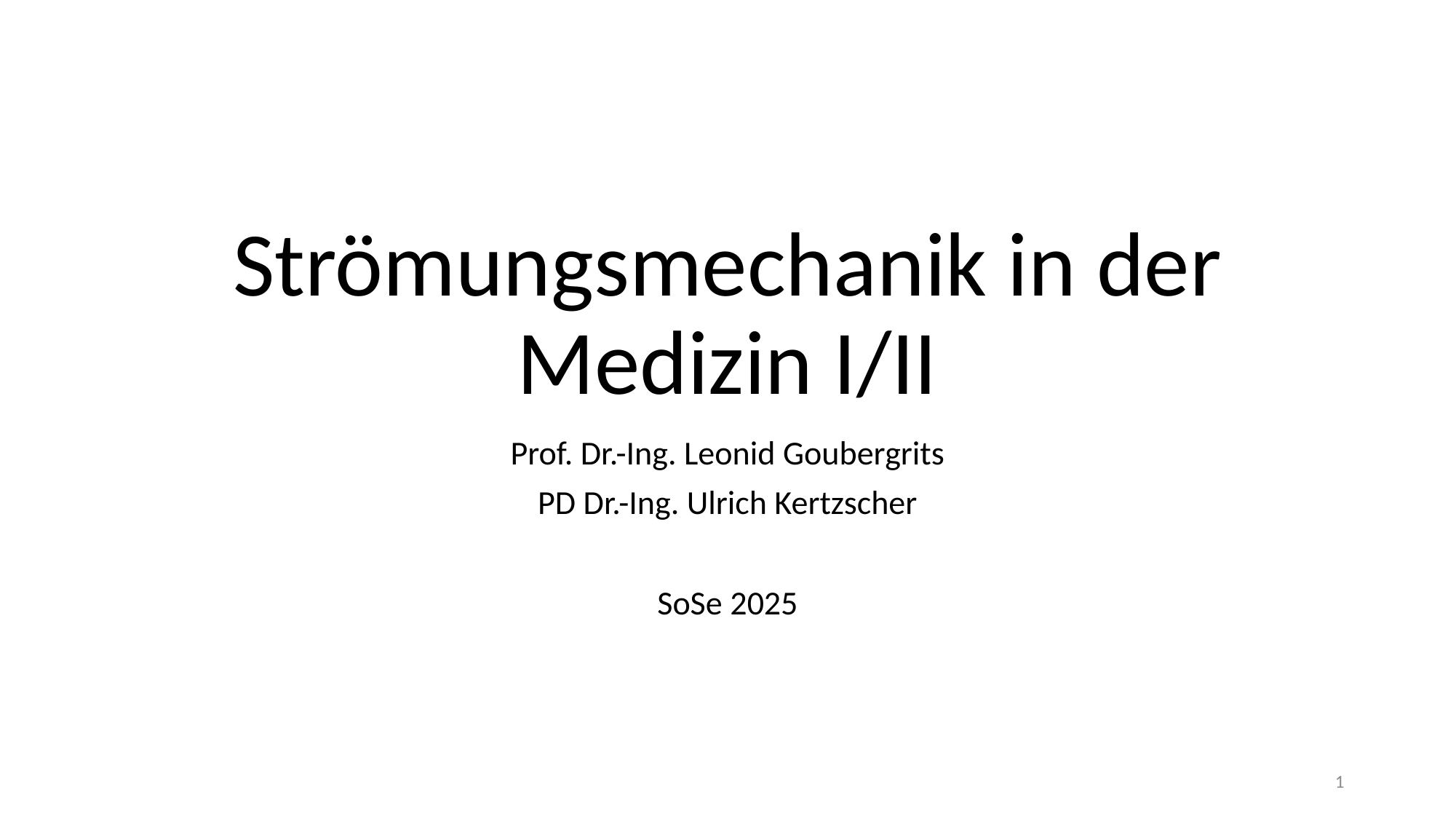

# Strömungsmechanik in der Medizin I/II
Prof. Dr.-Ing. Leonid Goubergrits
PD Dr.-Ing. Ulrich Kertzscher

SoSe 2025
1